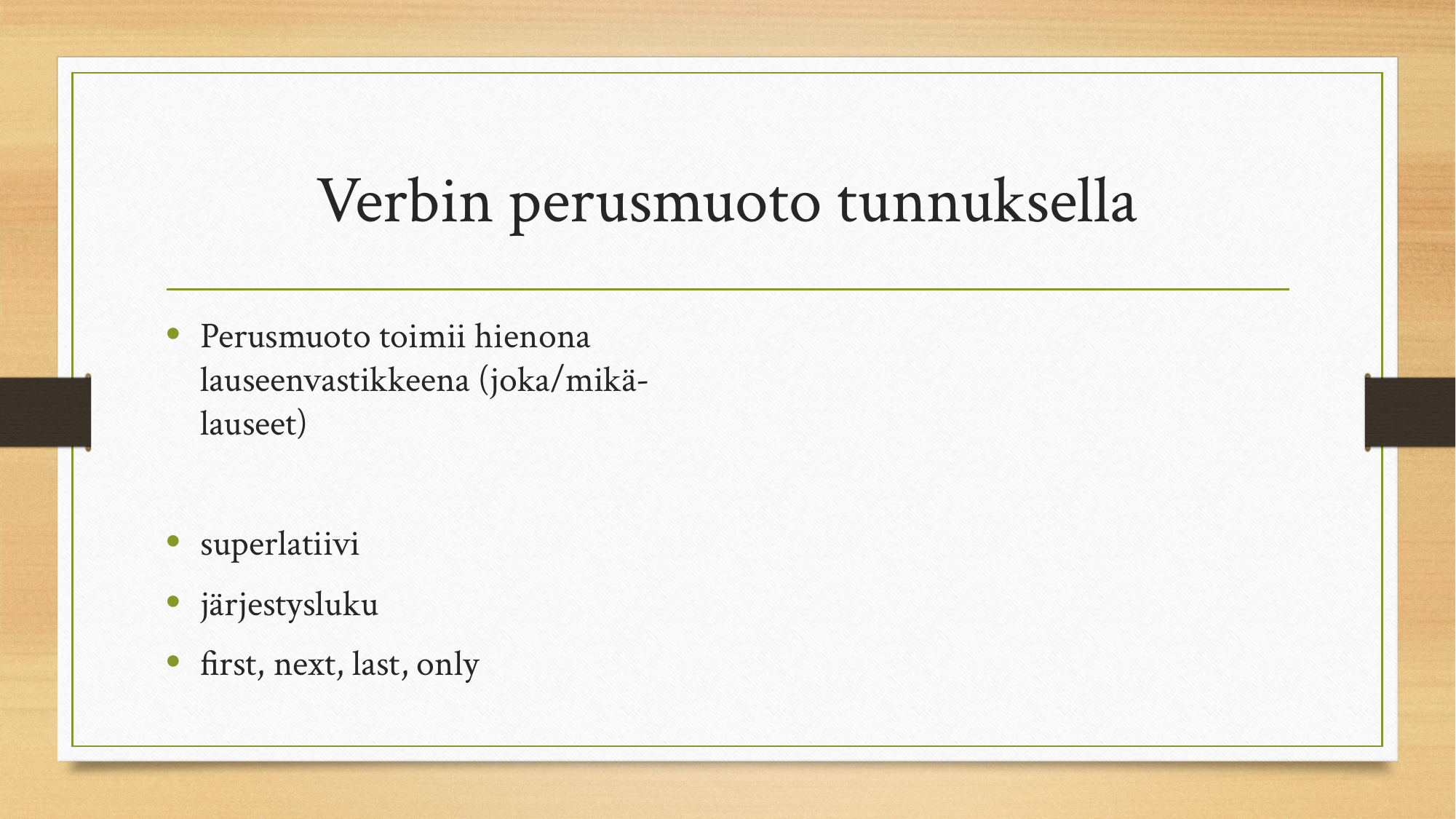

# Verbin perusmuoto tunnuksella
Perusmuoto toimii hienona lauseenvastikkeena (joka/mikä-lauseet)

superlatiivi
järjestysluku
first, next, last, only